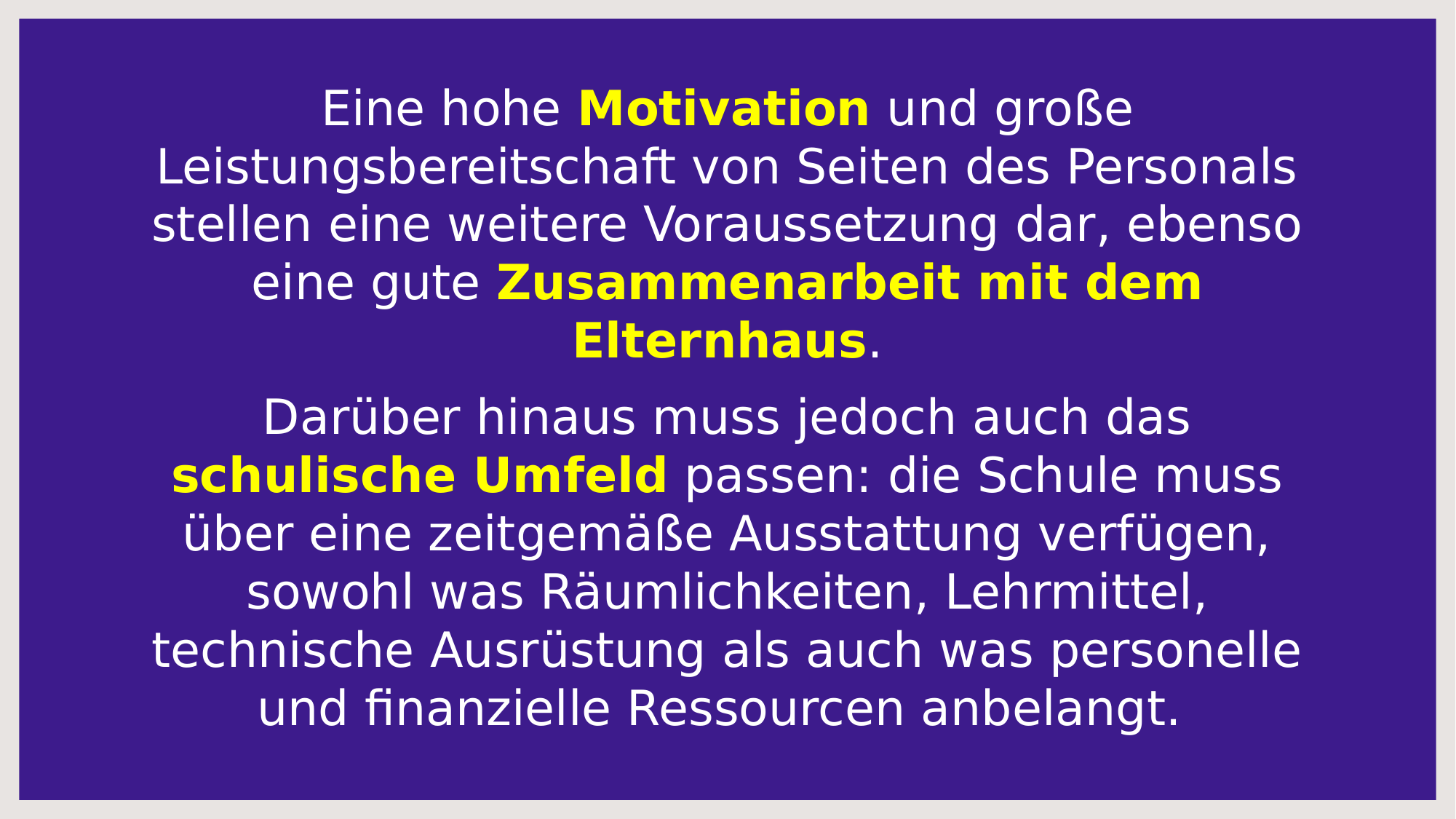

Eine hohe Motivation und große Leistungsbereitschaft von Seiten des Personals stellen eine weitere Voraussetzung dar, ebenso eine gute Zusammenarbeit mit dem Elternhaus.
Darüber hinaus muss jedoch auch das schulische Umfeld passen: die Schule muss über eine zeitgemäße Ausstattung verfügen, sowohl was Räumlichkeiten, Lehrmittel, technische Ausrüstung als auch was personelle und finanzielle Ressourcen anbelangt.